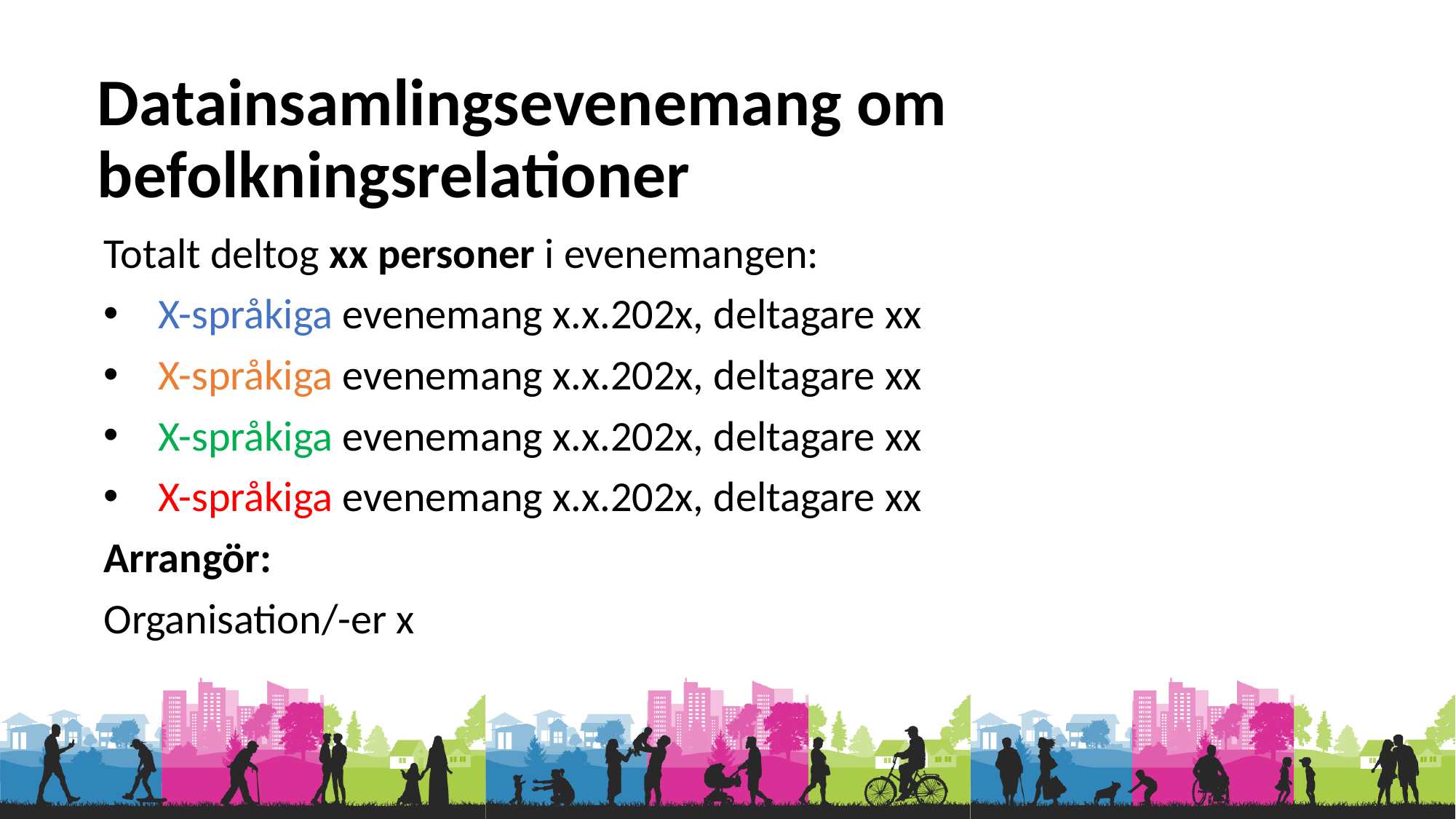

# Datainsamlingsevenemang om befolkningsrelationer
Totalt deltog xx personer i evenemangen:
X-språkiga evenemang x.x.202x, deltagare xx
X-språkiga evenemang x.x.202x, deltagare xx
X-språkiga evenemang x.x.202x, deltagare xx
X-språkiga evenemang x.x.202x, deltagare xx
Arrangör:
Organisation/-er x